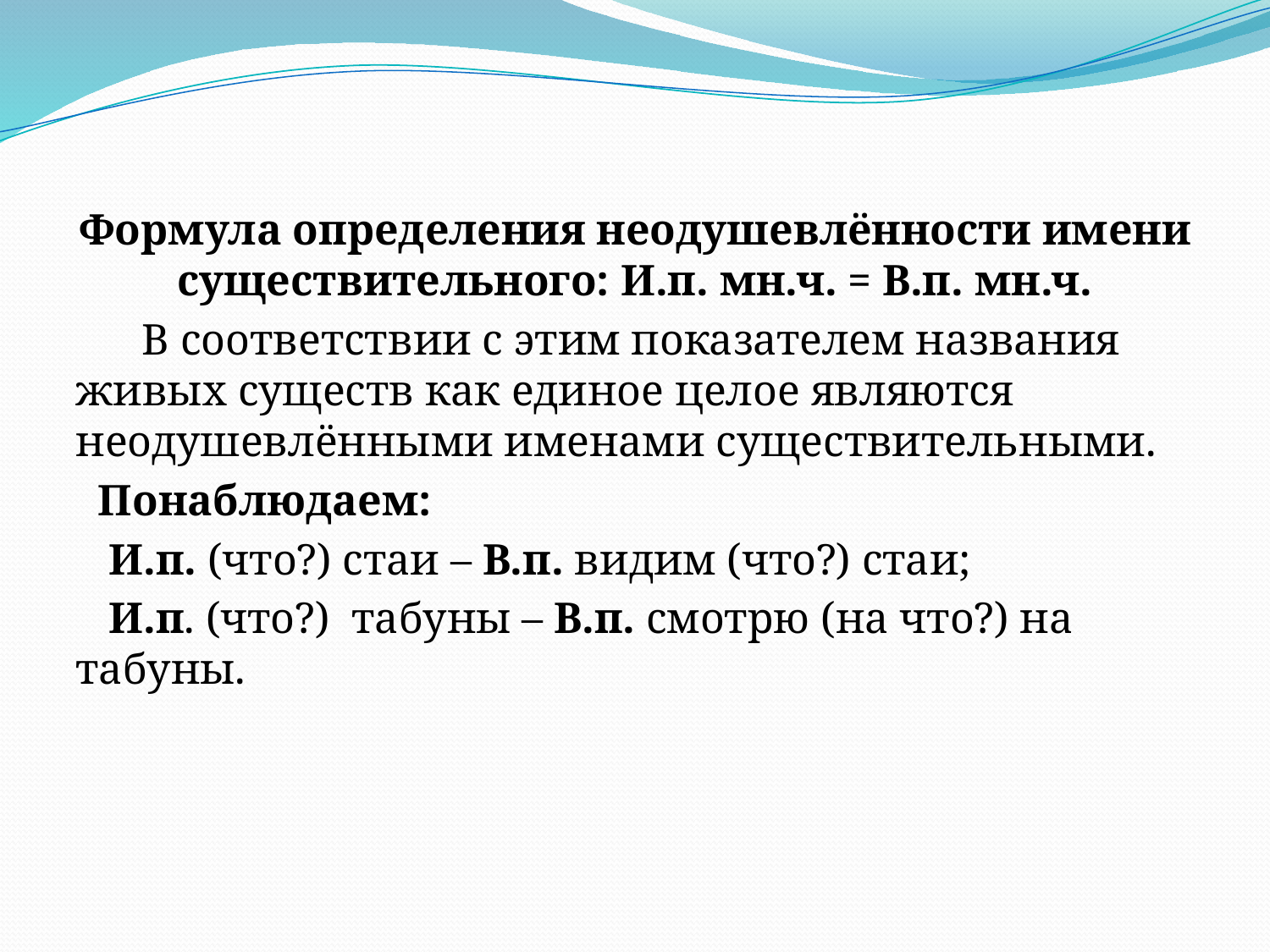

#
Формула определения неодушевлённости имени существительного: И.п. мн.ч. = В.п. мн.ч.
      В соответствии с этим показателем названия живых существ как единое целое являются неодушевлёнными именами существительными.
  Понаблюдаем:
   И.п. (что?) стаи – В.п. видим (что?) стаи;
   И.п. (что?)  табуны – В.п. смотрю (на что?) на табуны.